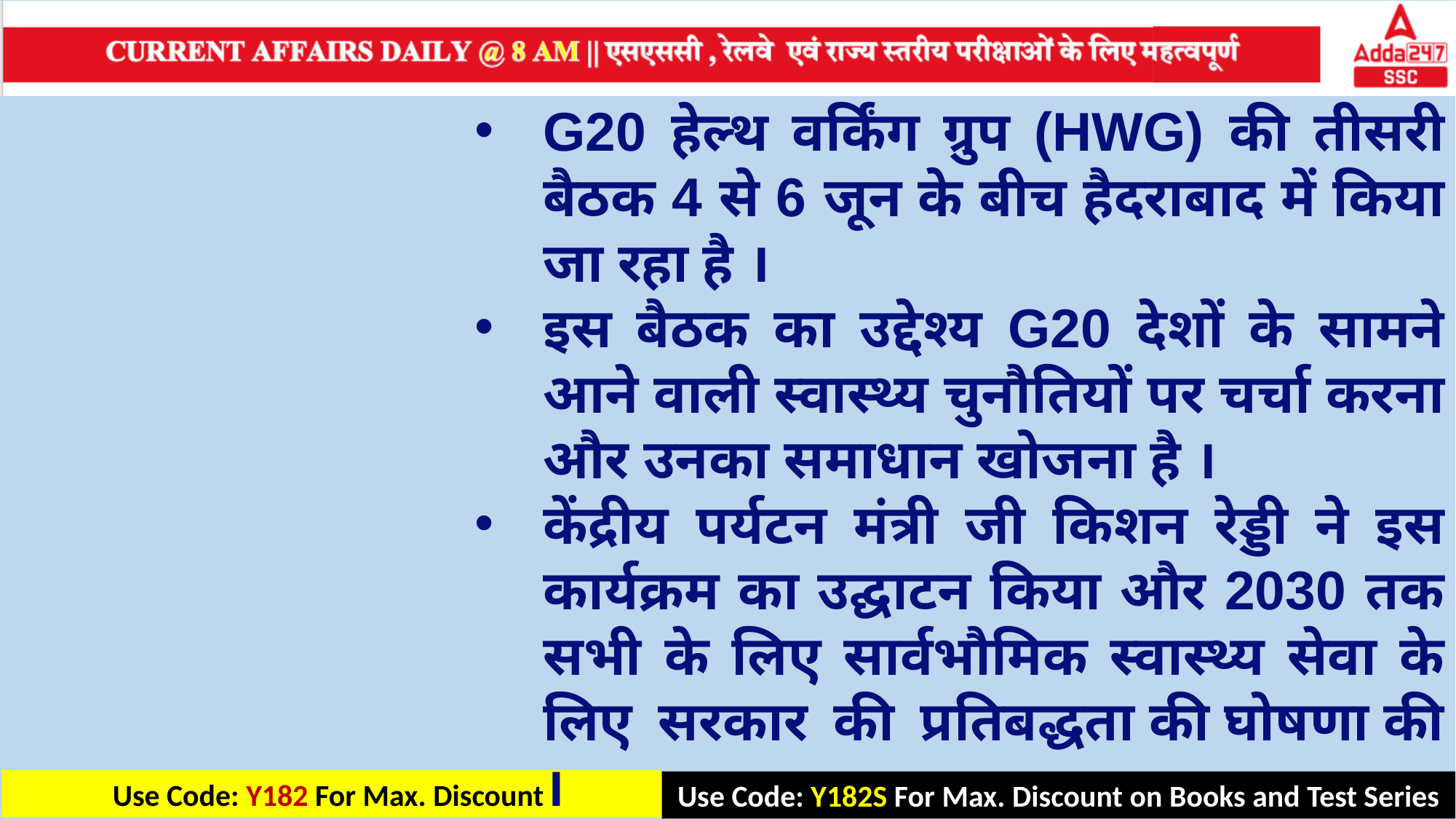

G20 हेल्थ वर्किंग ग्रुप (HWG) की तीसरी बैठक 4 से 6 जून के बीच हैदराबाद में किया जा रहा है ।
इस बैठक का उद्देश्य G20 देशों के सामने आने वाली स्वास्थ्य चुनौतियों पर चर्चा करना और उनका समाधान खोजना है ।
केंद्रीय पर्यटन मंत्री जी किशन रेड्डी ने इस कार्यक्रम का उद्घाटन किया और 2030 तक सभी के लिए सार्वभौमिक स्वास्थ्य सेवा के लिए सरकार की प्रतिबद्धता की घोषणा की ।